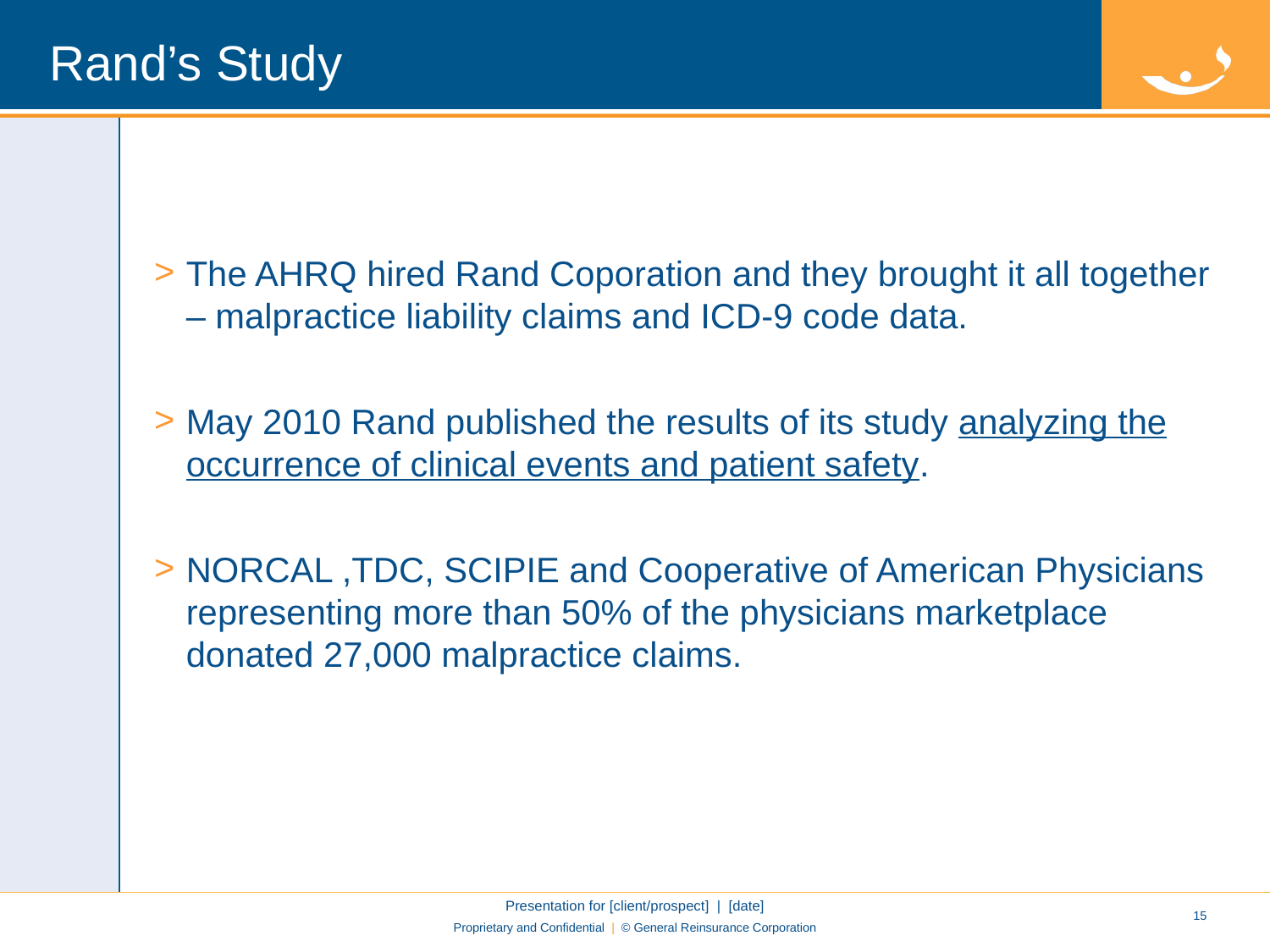

# Rand’s Study
The AHRQ hired Rand Coporation and they brought it all together – malpractice liability claims and ICD-9 code data.

May 2010 Rand published the results of its study analyzing the occurrence of clinical events and patient safety.

NORCAL ,TDC, SCIPIE and Cooperative of American Physicians representing more than 50% of the physicians marketplace donated 27,000 malpractice claims.

Presentation for [client/prospect]  |  [date]
15